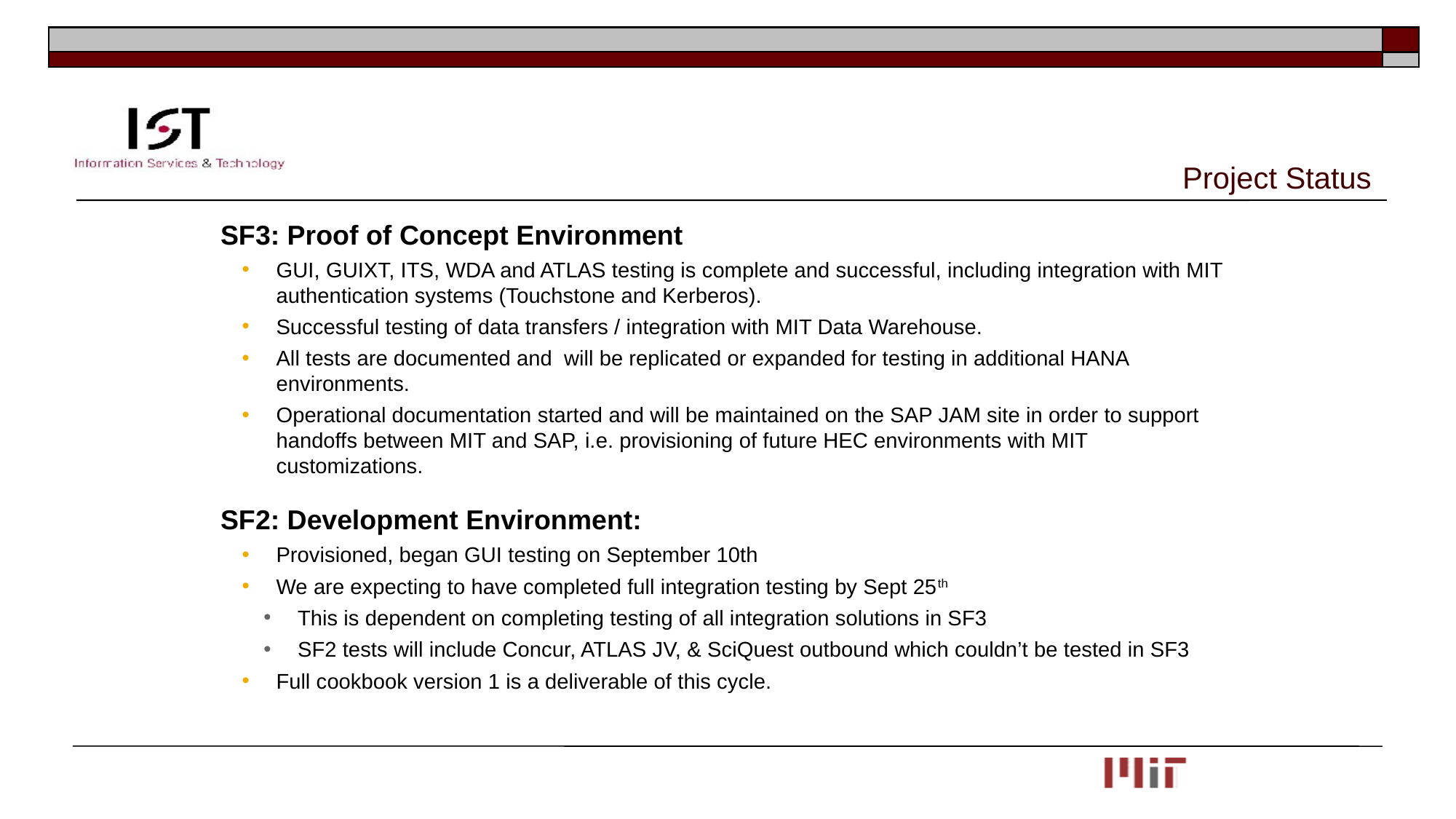

# Project Status
SF3: Proof of Concept Environment
GUI, GUIXT, ITS, WDA and ATLAS testing is complete and successful, including integration with MIT authentication systems (Touchstone and Kerberos).
Successful testing of data transfers / integration with MIT Data Warehouse.
All tests are documented and  will be replicated or expanded for testing in additional HANA environments.
Operational documentation started and will be maintained on the SAP JAM site in order to support handoffs between MIT and SAP, i.e. provisioning of future HEC environments with MIT customizations.
SF2: Development Environment:
Provisioned, began GUI testing on September 10th
We are expecting to have completed full integration testing by Sept 25th
This is dependent on completing testing of all integration solutions in SF3
SF2 tests will include Concur, ATLAS JV, & SciQuest outbound which couldn’t be tested in SF3
Full cookbook version 1 is a deliverable of this cycle.